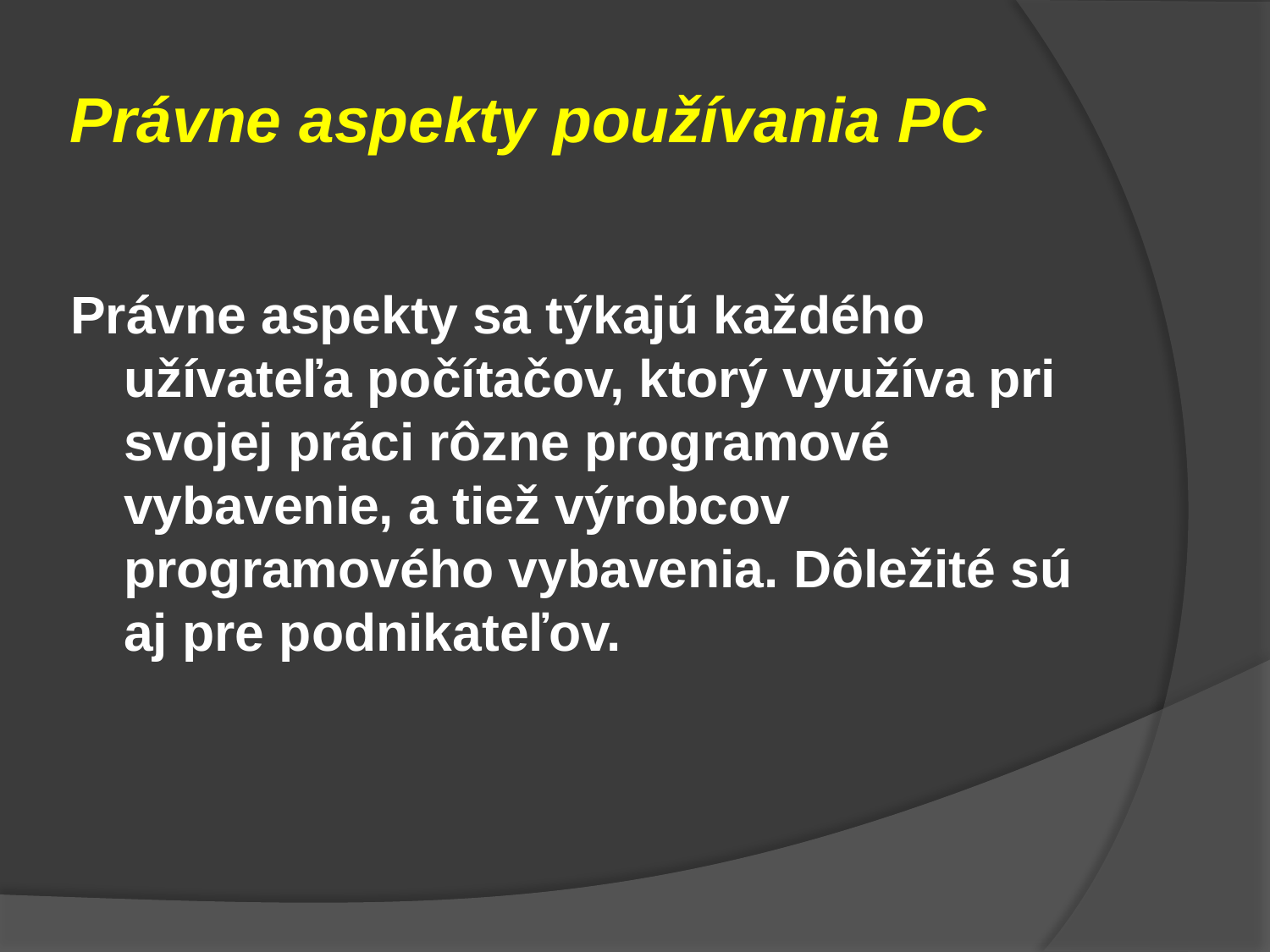

# Právne aspekty používania PC
Právne aspekty sa týkajú každého užívateľa počítačov, ktorý využíva pri svojej práci rôzne programové vybavenie, a tiež výrobcov programového vybavenia. Dôležité sú aj pre podnikateľov.